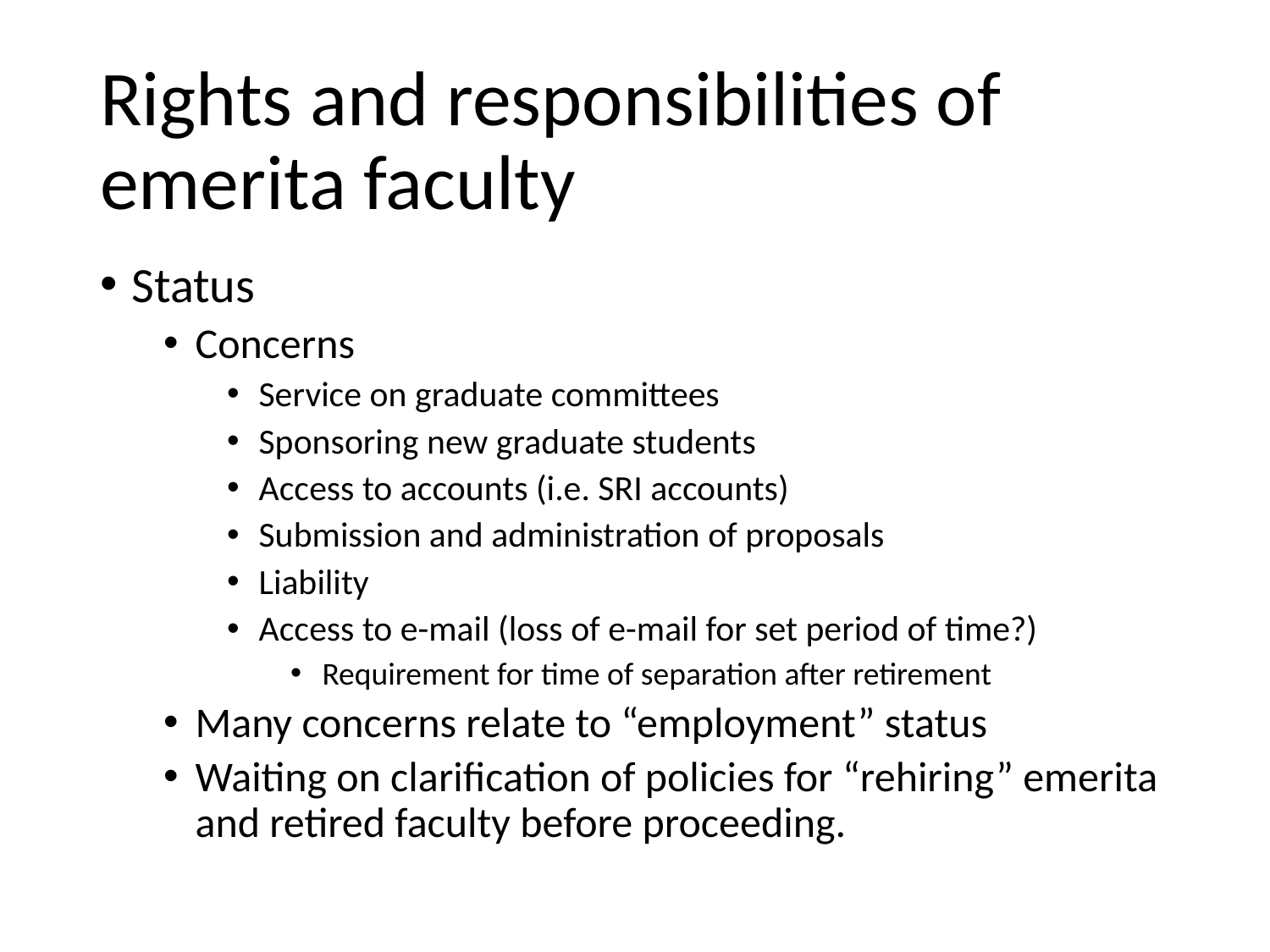

# Rights and responsibilities of emerita faculty
Status
Concerns
Service on graduate committees
Sponsoring new graduate students
Access to accounts (i.e. SRI accounts)
Submission and administration of proposals
Liability
Access to e-mail (loss of e-mail for set period of time?)
Requirement for time of separation after retirement
Many concerns relate to “employment” status
Waiting on clarification of policies for “rehiring” emerita and retired faculty before proceeding.